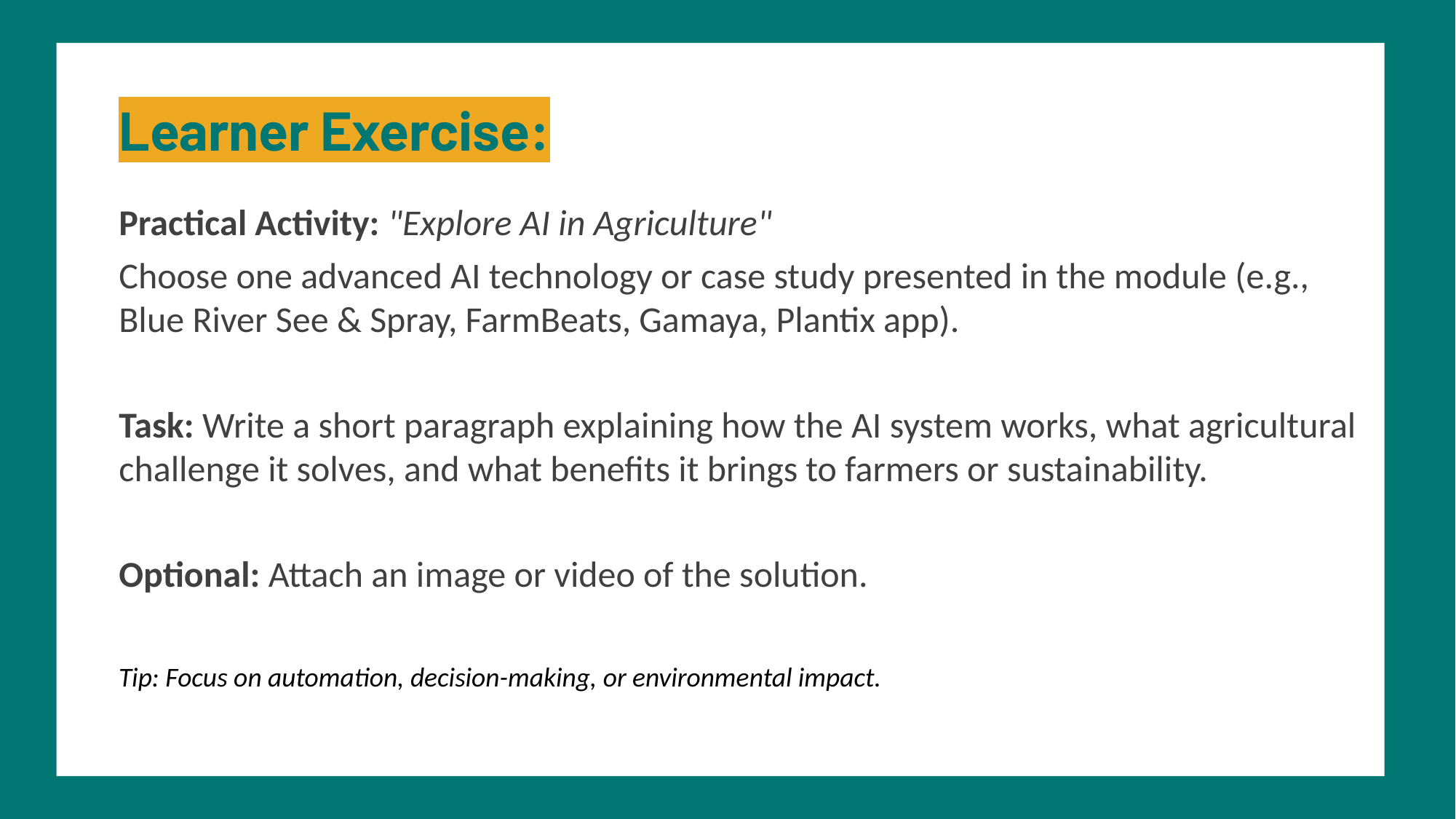

Learner Exercise:
Practical Activity: "Explore AI in Agriculture"
Choose one advanced AI technology or case study presented in the module (e.g., Blue River See & Spray, FarmBeats, Gamaya, Plantix app).

Task: Write a short paragraph explaining how the AI system works, what agricultural challenge it solves, and what benefits it brings to farmers or sustainability.

Optional: Attach an image or video of the solution.
Tip: Focus on automation, decision-making, or environmental impact.